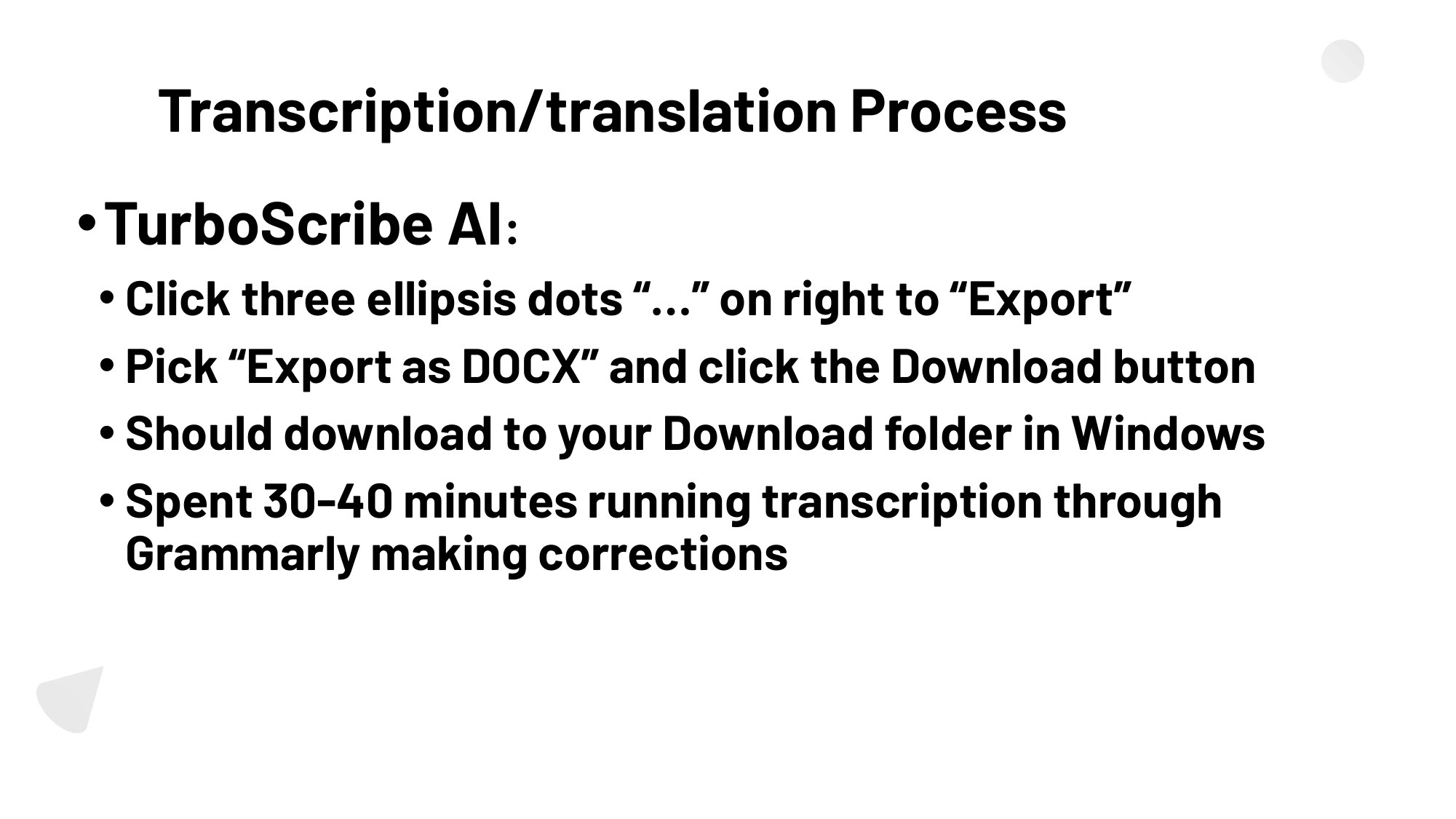

# Transcription/translation Process
TurboScribe AI:
Click three ellipsis dots “…” on right to “Export”
Pick “Export as DOCX” and click the Download button
Should download to your Download folder in Windows
Spent 30-40 minutes running transcription through Grammarly making corrections